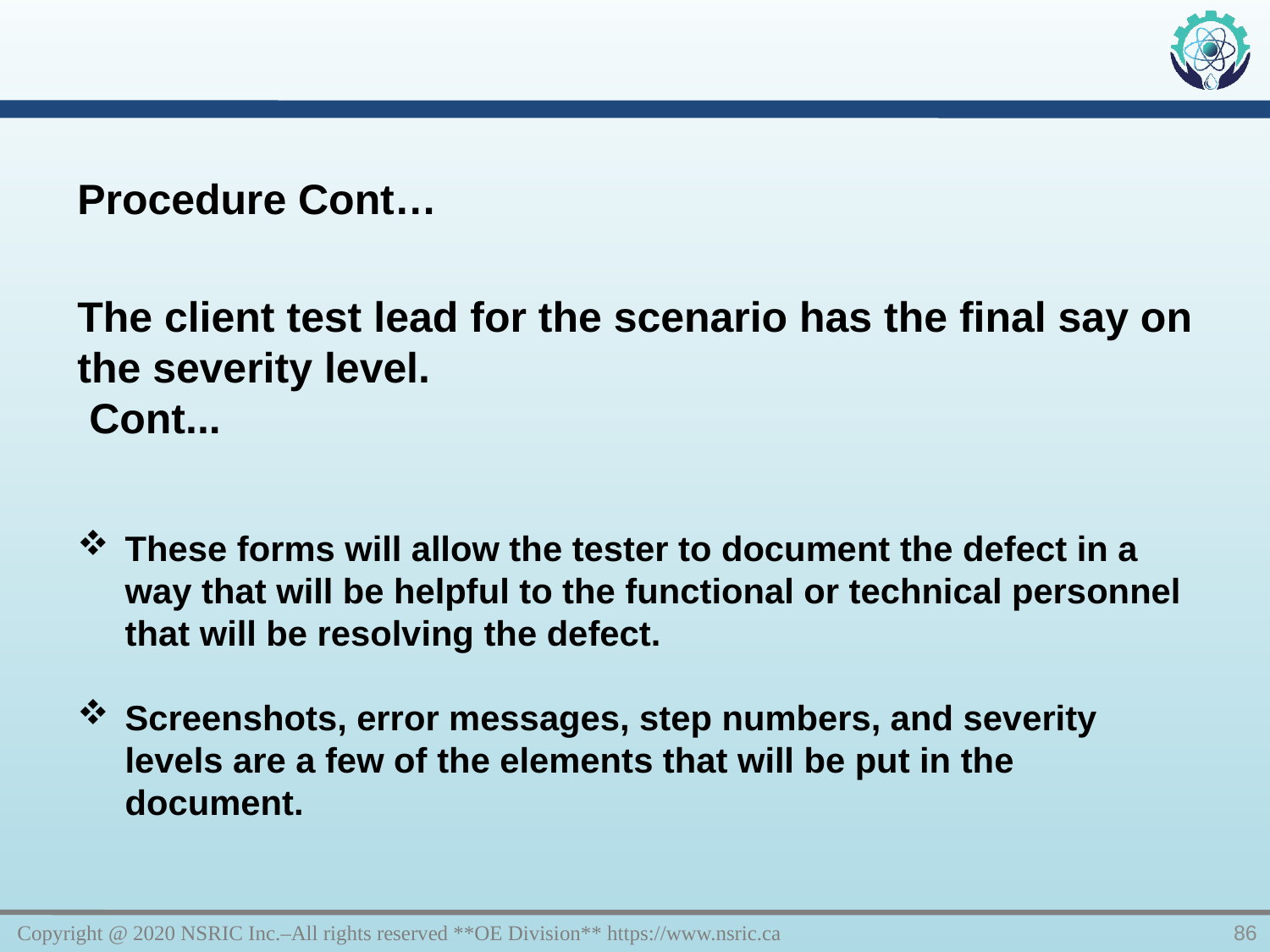

Procedure Cont…

The client test lead for the scenario has the final say on the severity level.
 Cont...

These forms will allow the tester to document the defect in a way that will be helpful to the functional or technical personnel that will be resolving the defect.

Screenshots, error messages, step numbers, and severity levels are a few of the elements that will be put in the document.

Copyright @ 2020 NSRIC Inc.–All rights reserved **OE Division** https://www.nsric.ca
86